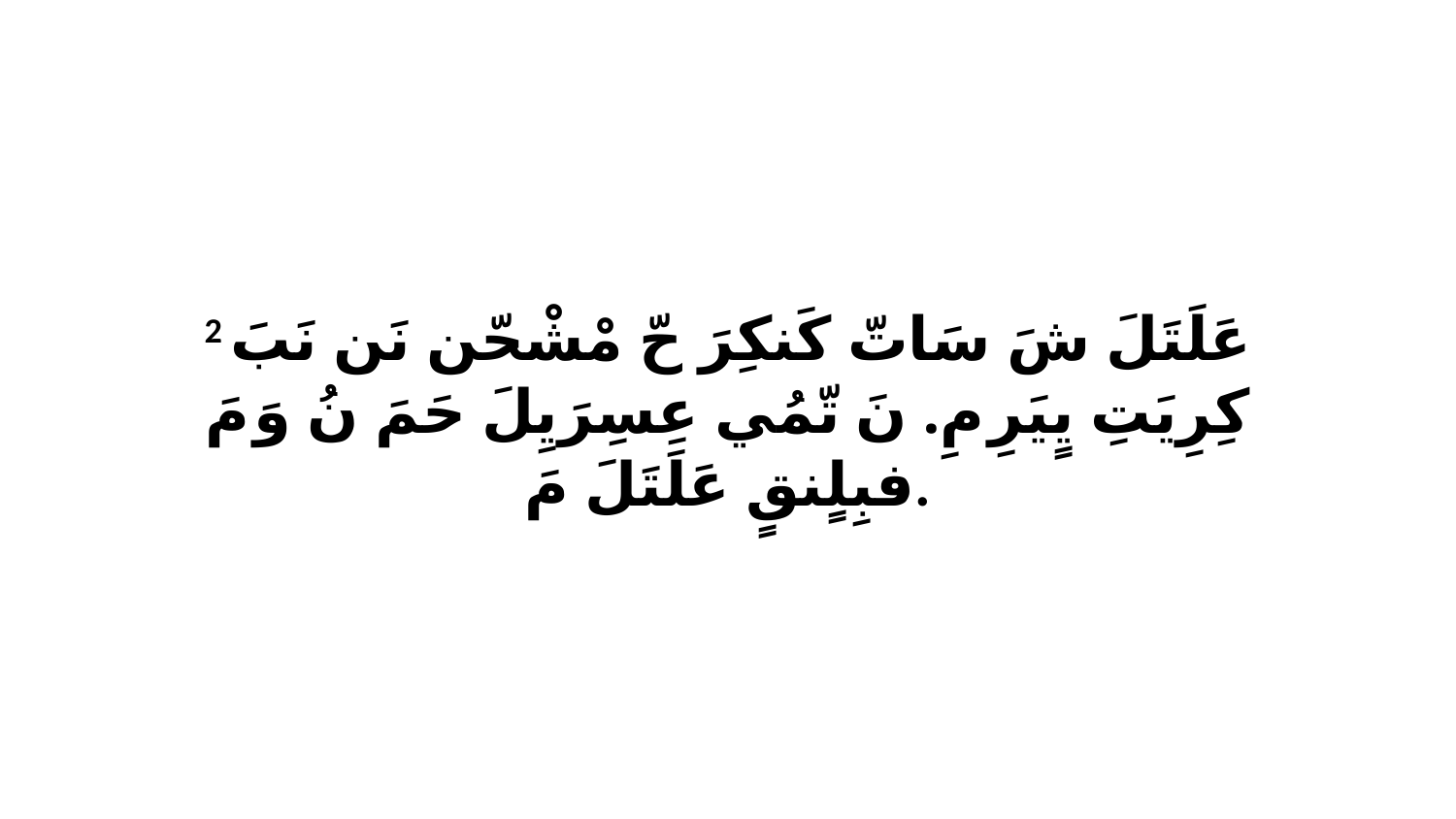

2 عَلَتَلَ شَ سَاتّ كَنكِرَ حّ مْشْحّن نَن نَبَ كِرِيَتِ يٍيَرِ مِ. نَ تّمُي عِسِرَيِلَ حَمَ نُ وَ مَ فبِلٍنقٍ عَلَتَلَ مَ.